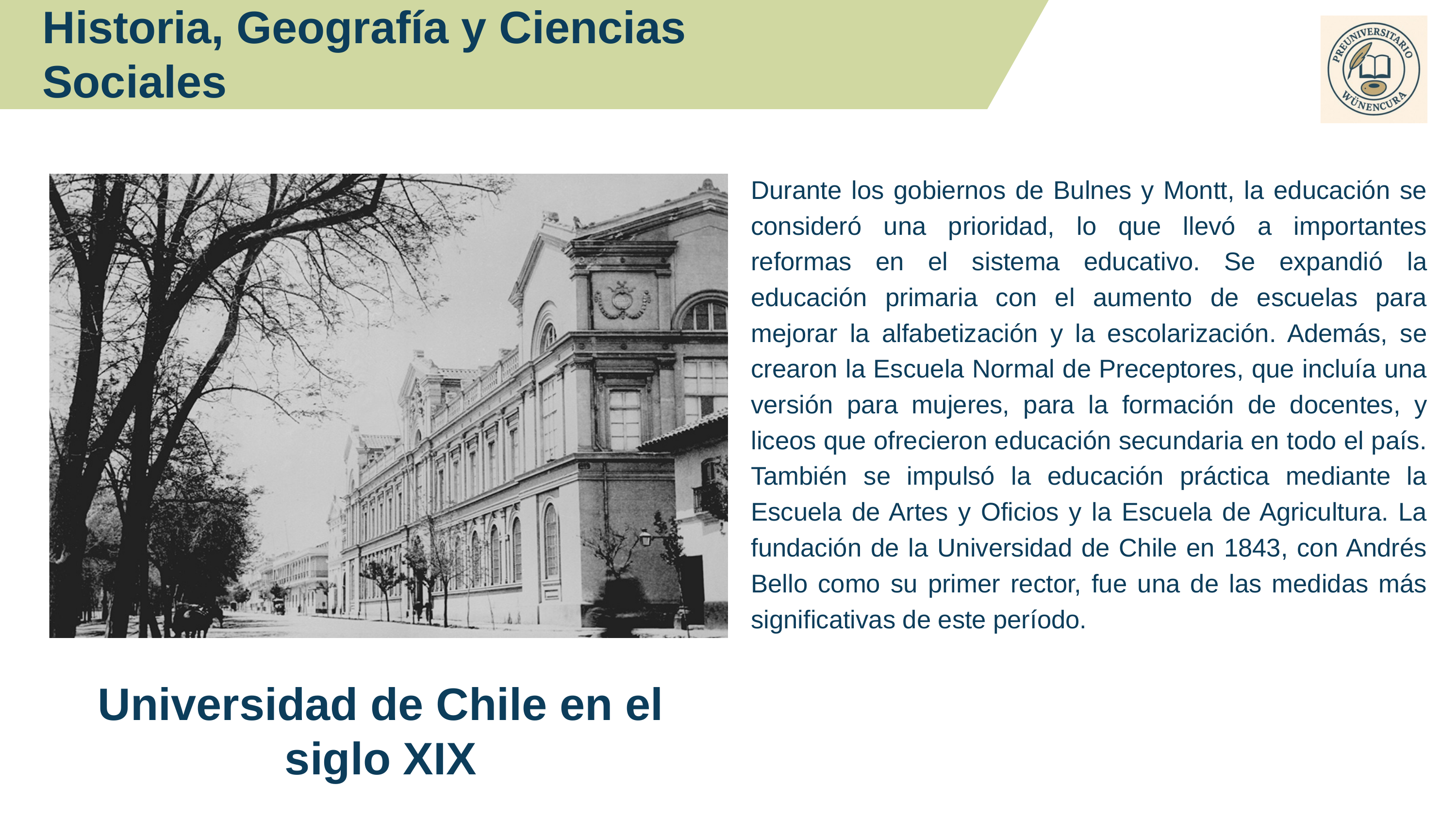

Historia, Geografía y Ciencias Sociales

Durante los gobiernos de Bulnes y Montt, la educación se consideró una prioridad, lo que llevó a importantes reformas en el sistema educativo. Se expandió la educación primaria con el aumento de escuelas para mejorar la alfabetización y la escolarización. Además, se crearon la Escuela Normal de Preceptores, que incluía una versión para mujeres, para la formación de docentes, y liceos que ofrecieron educación secundaria en todo el país. También se impulsó la educación práctica mediante la Escuela de Artes y Oficios y la Escuela de Agricultura. La fundación de la Universidad de Chile en 1843, con Andrés Bello como su primer rector, fue una de las medidas más significativas de este período.

Universidad de Chile en el siglo XIX